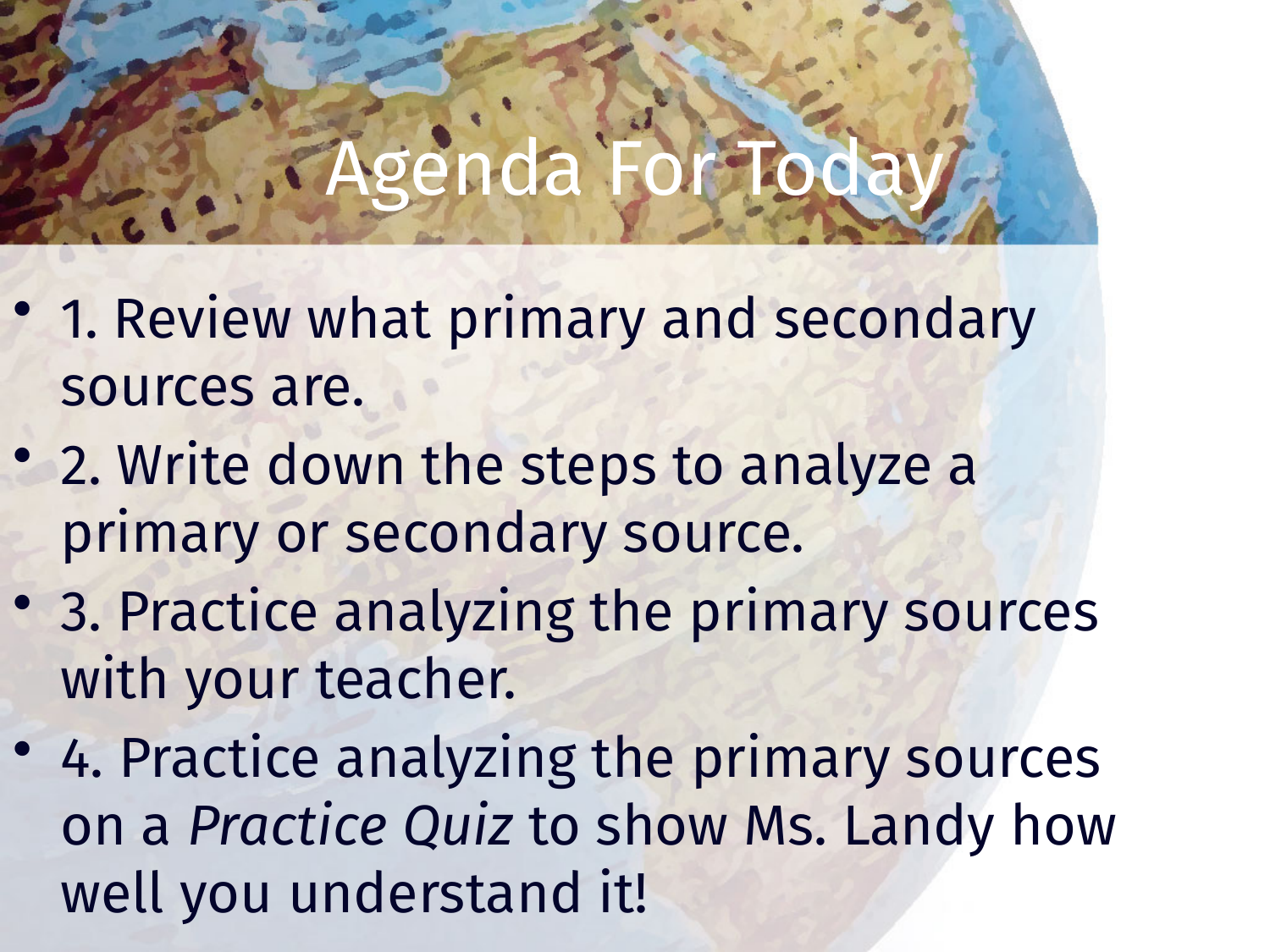

# Agenda For Today

1. Review what primary and secondary sources are.
2. Write down the steps to analyze a primary or secondary source.
3. Practice analyzing the primary sources with your teacher.
4. Practice analyzing the primary sources on a Practice Quiz to show Ms. Landy how well you understand it!